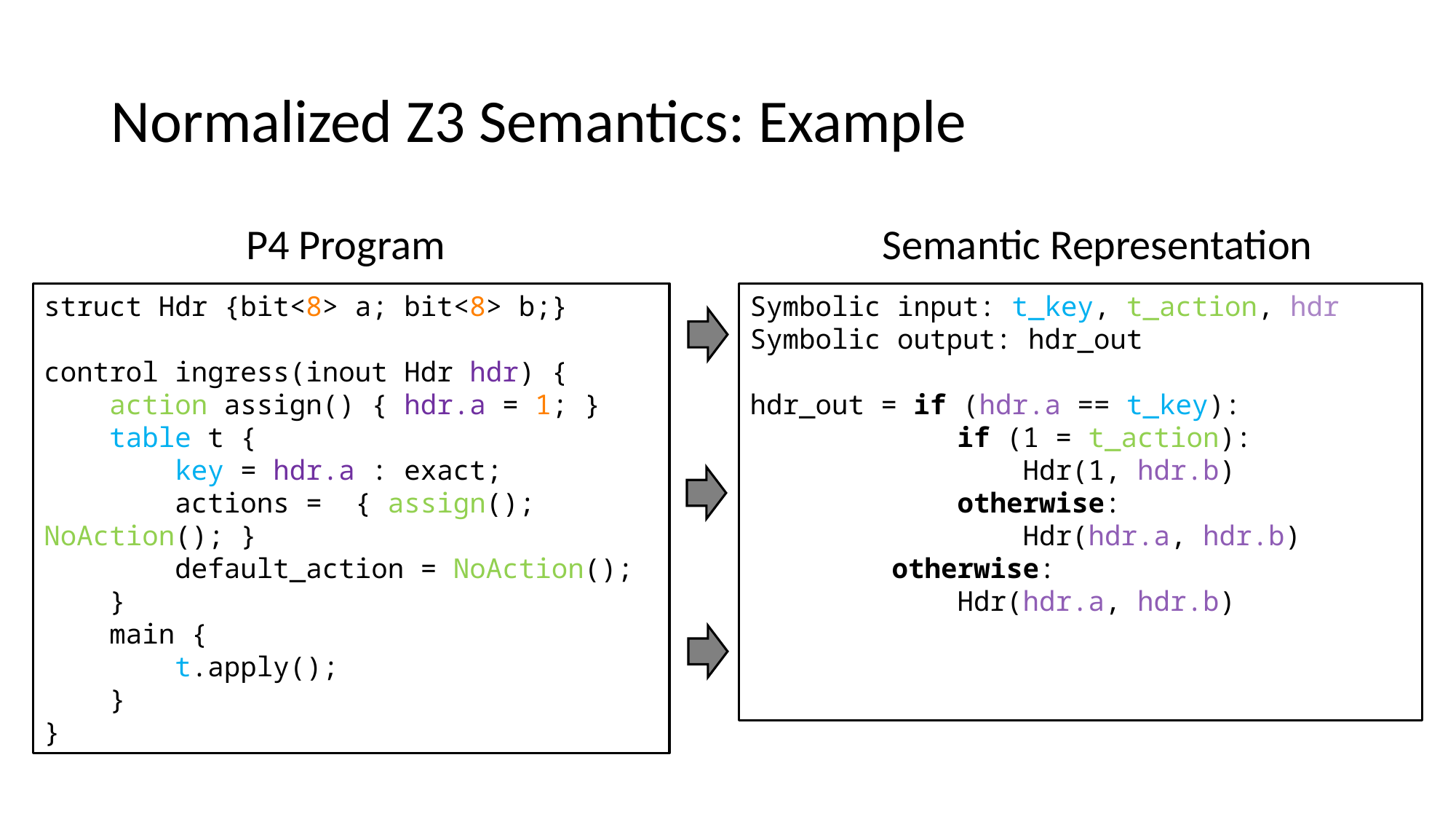

# Normalized Z3 Semantics: Example
P4 Program
Semantic Representation
struct Hdr {bit<8> a; bit<8> b;}

control ingress(inout Hdr hdr) {
    action assign() { hdr.a = 1; }
    table t {
        key = hdr.a : exact;
        actions =  { assign(); NoAction(); }
        default_action = NoAction();
    }
    main {
        t.apply();
    }
}
Symbolic input: t_key, t_action, hdr
Symbolic output: hdr_out

hdr_out = if (hdr.a == t_key):
    	      if (1 = t_action):
	          Hdr(1, hdr.b)
    	      otherwise:
	          Hdr(hdr.a, hdr.b)
  	  otherwise:
	      Hdr(hdr.a, hdr.b)